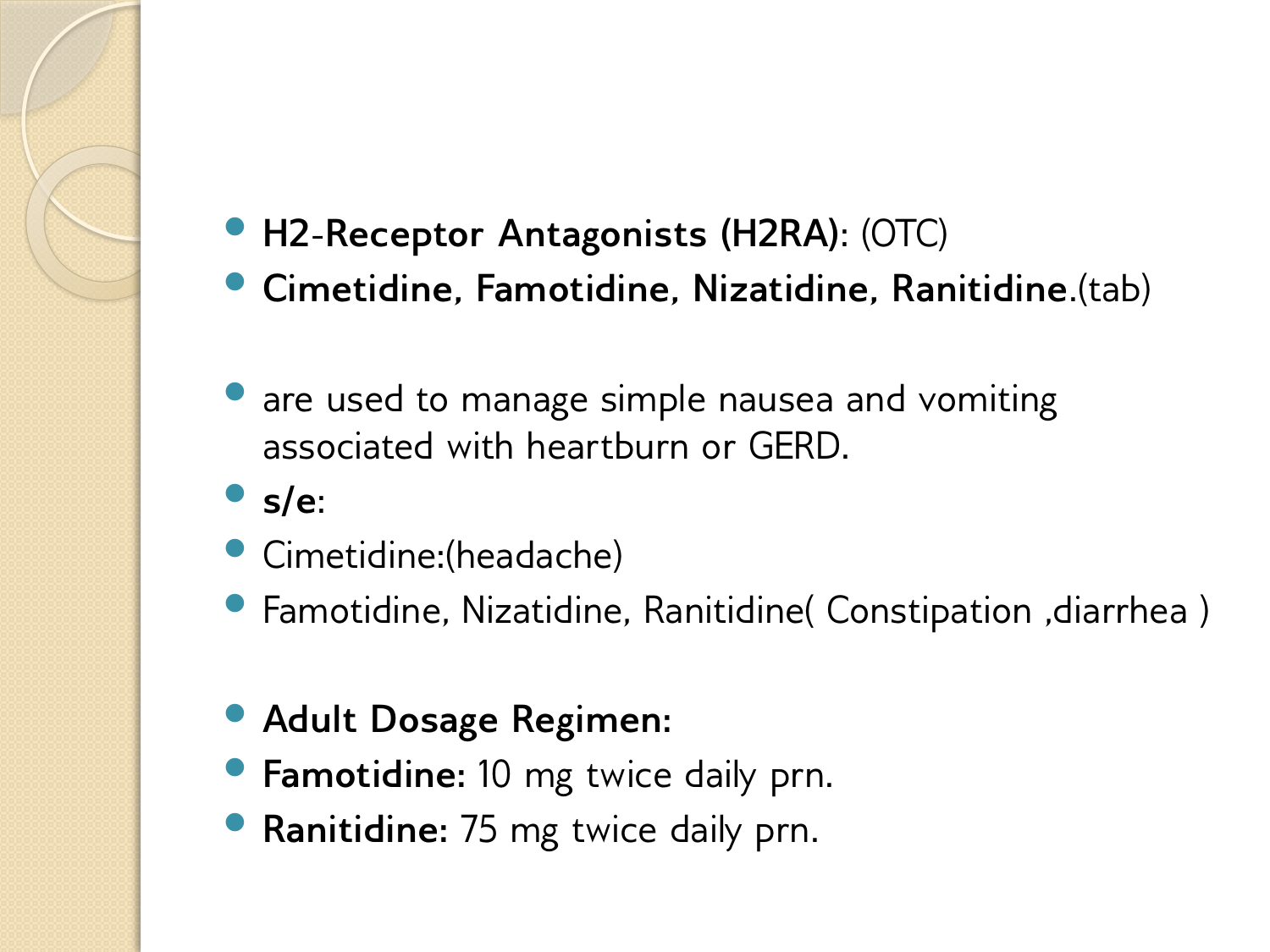

#
H2-Receptor Antagonists (H2RA): (OTC)
Cimetidine, Famotidine, Nizatidine, Ranitidine.(tab)

are used to manage simple nausea and vomiting associated with heartburn or GERD.
s/e:
Cimetidine:(headache)
Famotidine, Nizatidine, Ranitidine( Constipation ,diarrhea )

Adult Dosage Regimen:
Famotidine: 10 mg twice daily prn.
Ranitidine: 75 mg twice daily prn.